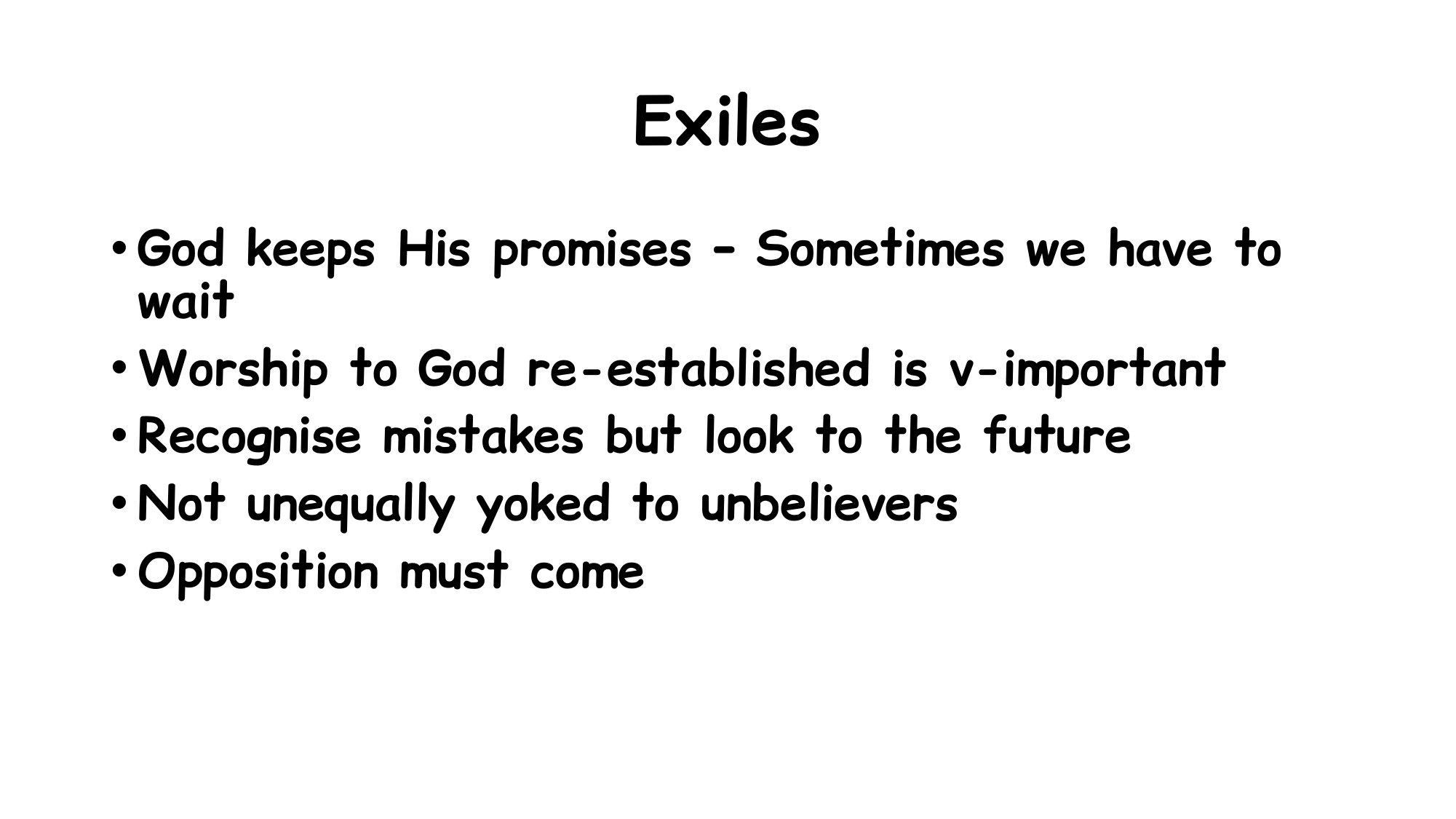

# Exiles
God keeps His promises – Sometimes we have to wait
Worship to God re-established is v-important
Recognise mistakes but look to the future
Not unequally yoked to unbelievers
Opposition must come